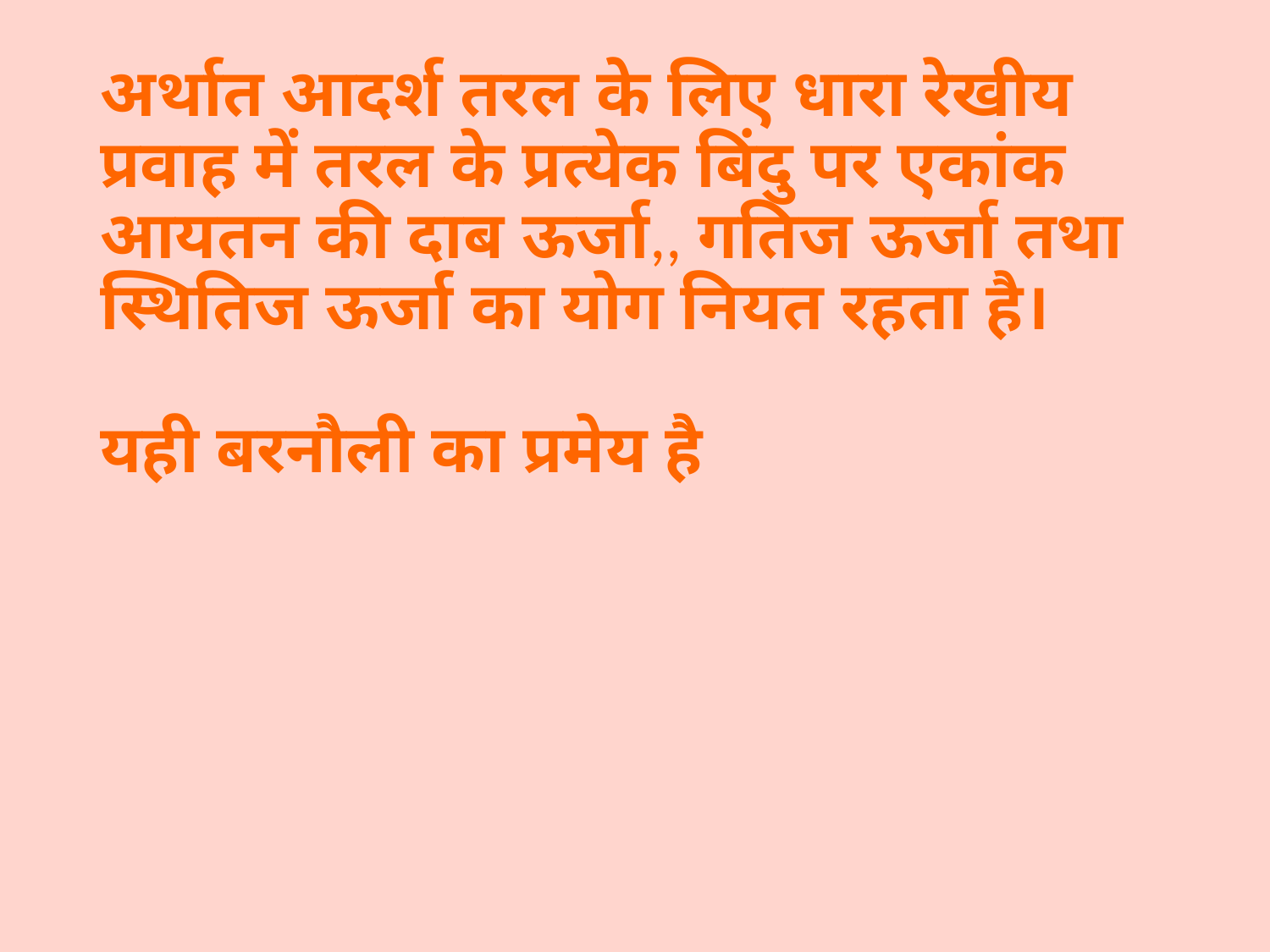

# अर्थात आदर्श तरल के लिए धारा रेखीय प्रवाह में तरल के प्रत्येक बिंदु पर एकांक आयतन की दाब ऊर्जा,, गतिज ऊर्जा तथा स्थितिज ऊर्जा का योग नियत रहता है। यही बरनौली का प्रमेय है